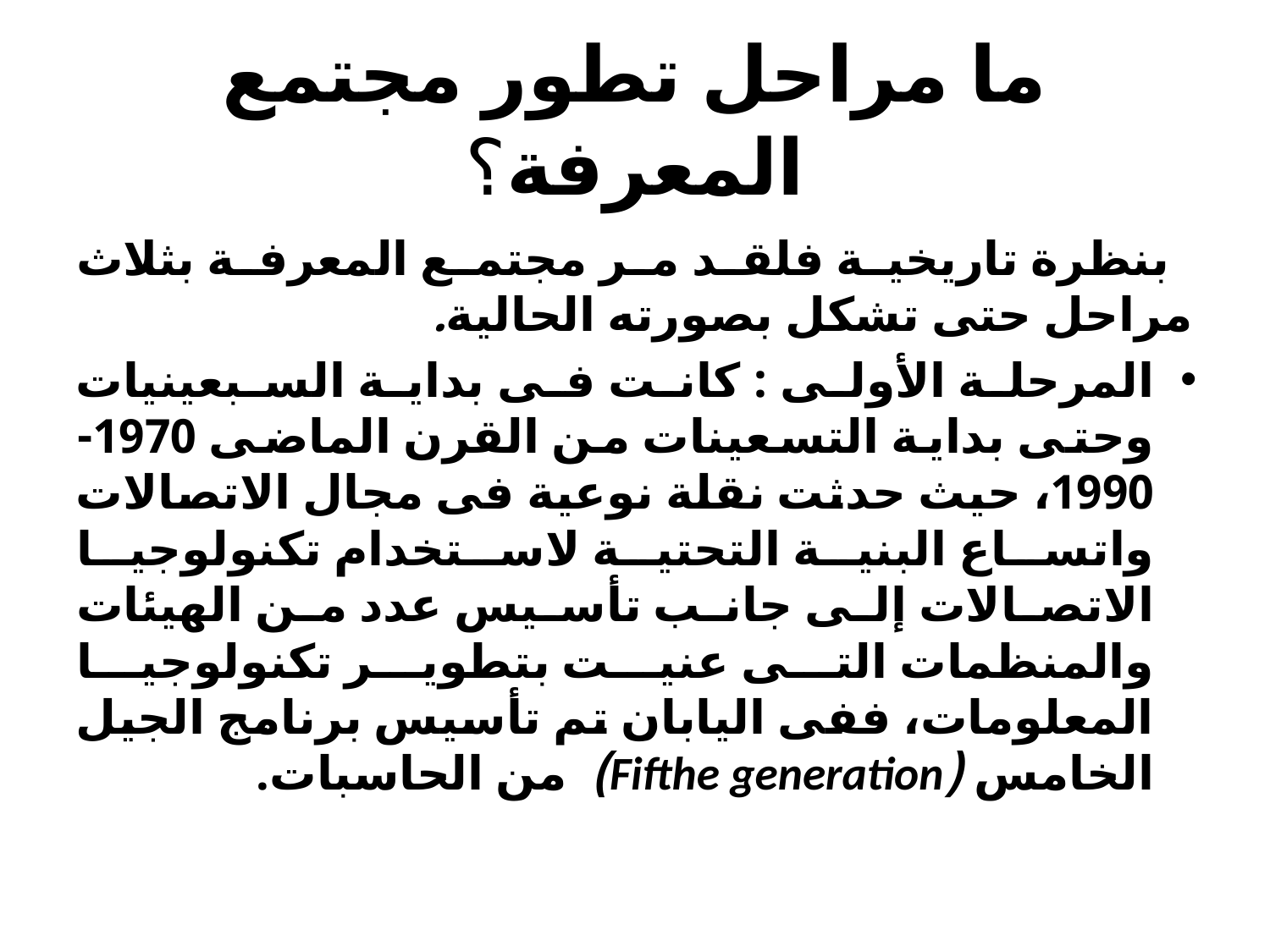

# ما مراحل تطور مجتمع المعرفة؟
  بنظرة تاريخية فلقد مر مجتمع المعرفة بثلاث مراحل حتى تشكل بصورته الحالية.
المرحلة الأولى : كانت فى بداية السبعينيات وحتى بداية التسعينات من القرن الماضى 1970-1990، حيث حدثت نقلة نوعية فى مجال الاتصالات واتساع البنية التحتية لاستخدام تكنولوجيا الاتصالات إلى جانب تأسيس عدد من الهيئات والمنظمات التى عنيت بتطوير تكنولوجيا المعلومات، ففى اليابان تم تأسيس برنامج الجيل الخامس (Fifthe generation)  من الحاسبات.